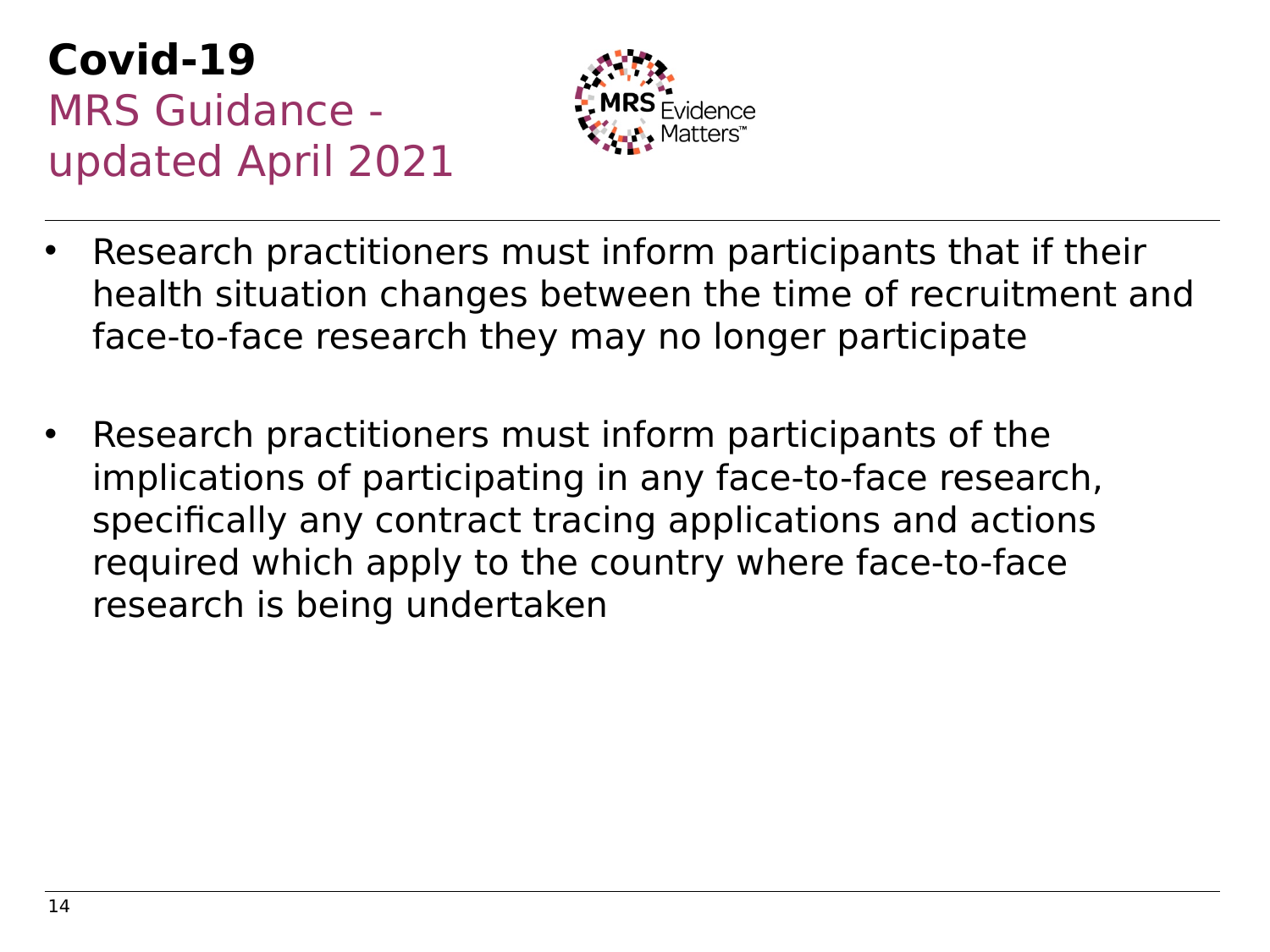

Covid-19
MRS Guidance - updated April 2021
Research practitioners must inform participants that if their health situation changes between the time of recruitment and face-to-face research they may no longer participate

Research practitioners must inform participants of the implications of participating in any face-to-face research, specifically any contract tracing applications and actions required which apply to the country where face-to-face research is being undertaken
14